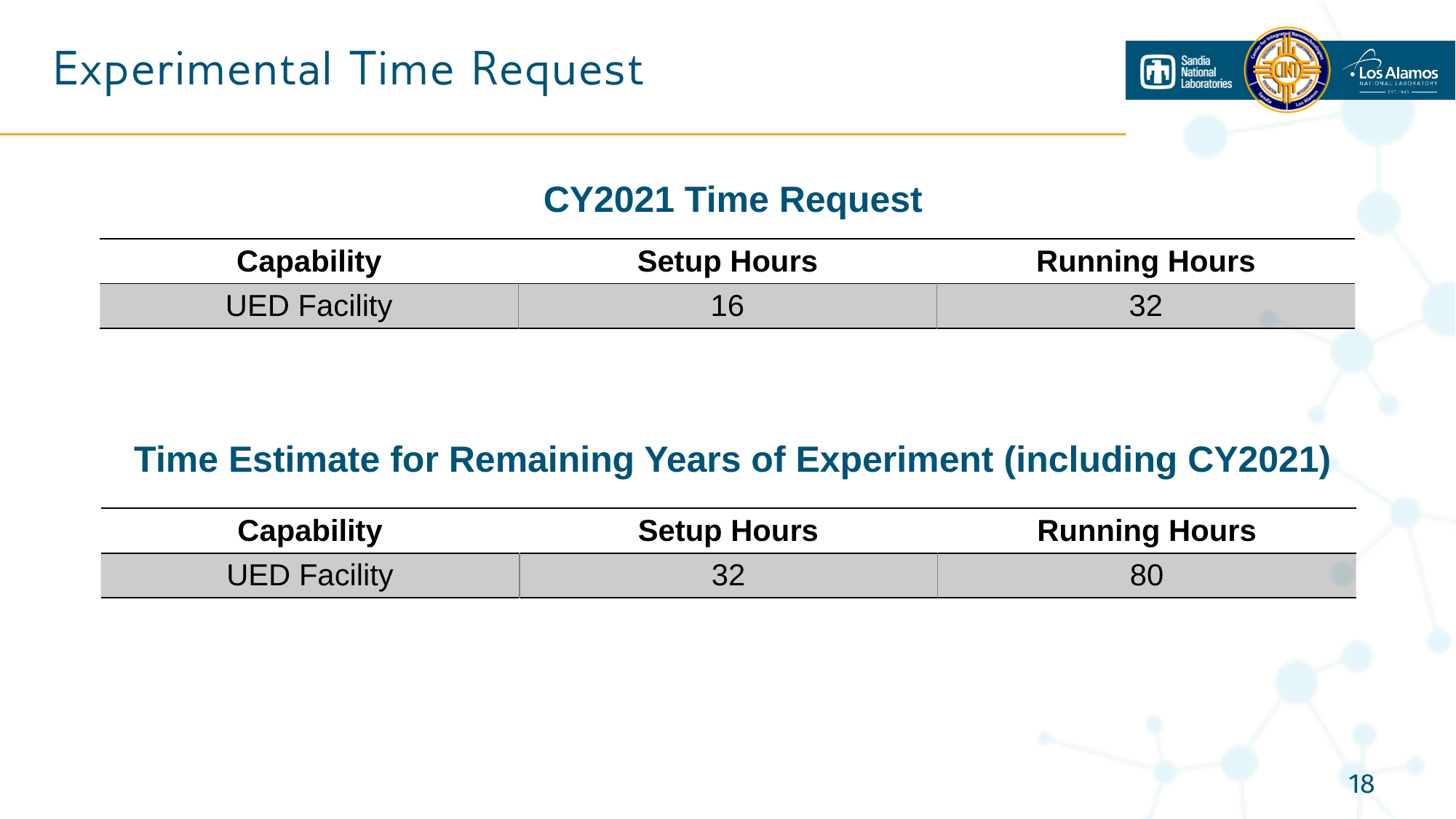

# Experimental Time Request
CY2021 Time Request
| Capability | Setup Hours | Running Hours |
| --- | --- | --- |
| UED Facility | 16 | 32 |
Time Estimate for Remaining Years of Experiment (including CY2021)
| Capability | Setup Hours | Running Hours |
| --- | --- | --- |
| UED Facility | 32 | 80 |